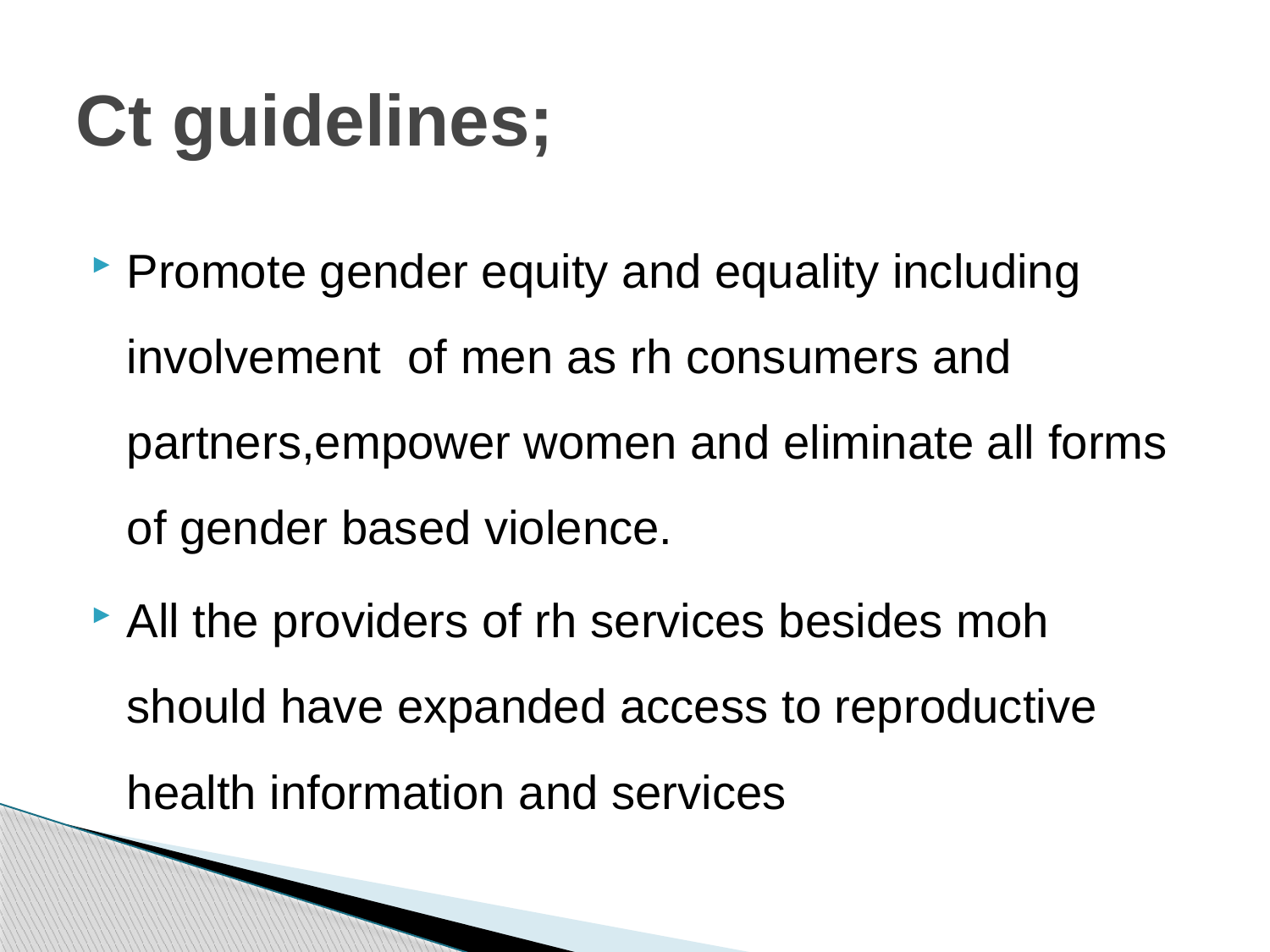

# Ct guidelines;
Promote gender equity and equality including involvement  of men as rh consumers and partners,empower women and eliminate all forms of gender based violence.
All the providers of rh services besides moh should have expanded access to reproductive health information and services